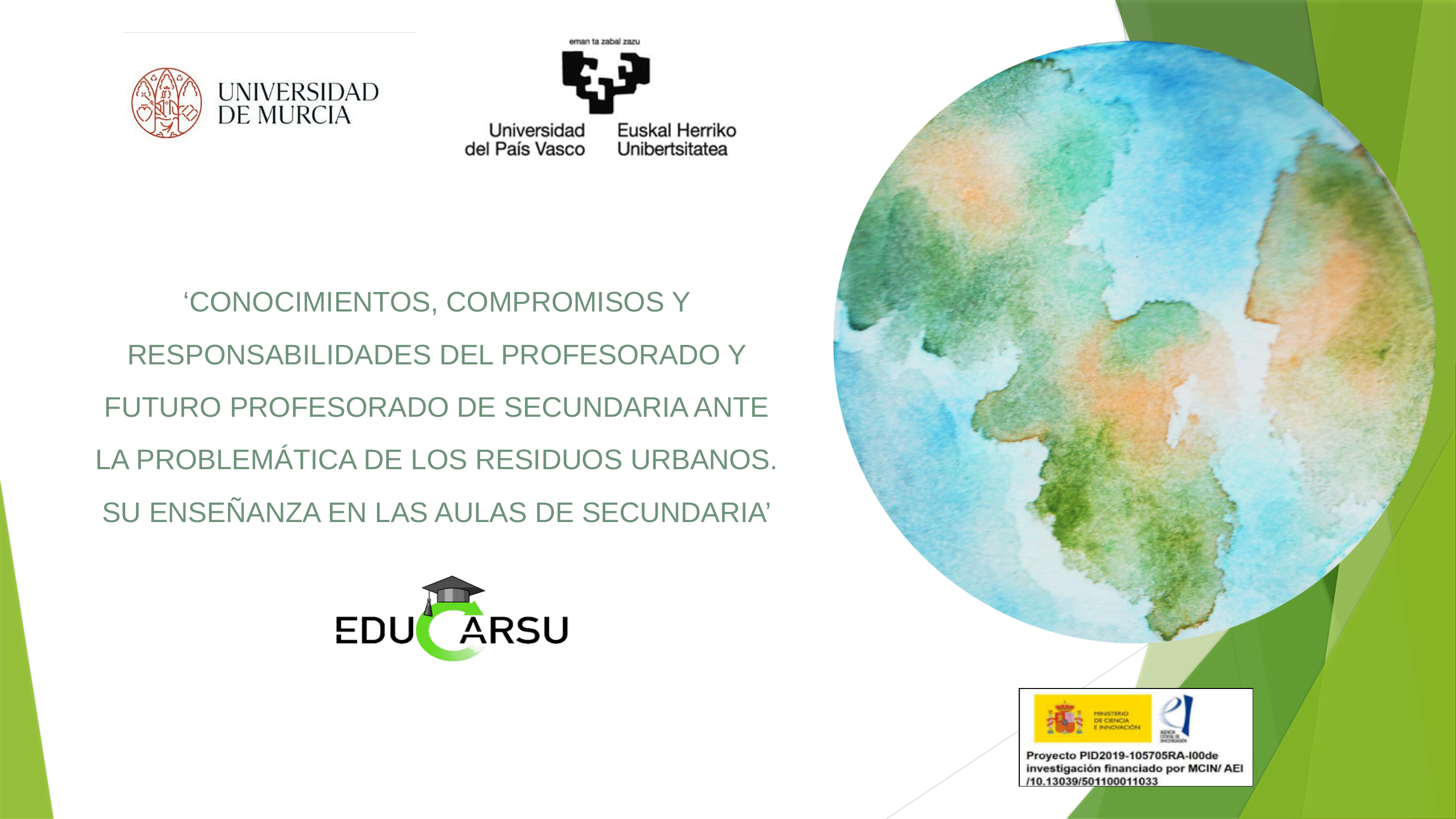

‘CONOCIMIENTOS, COMPROMISOS Y RESPONSABILIDADES DEL PROFESORADO Y FUTURO PROFESORADO DE SECUNDARIA ANTE LA PROBLEMÁTICA DE LOS RESIDUOS URBANOS. SU ENSEÑANZA EN LAS AULAS DE SECUNDARIA’